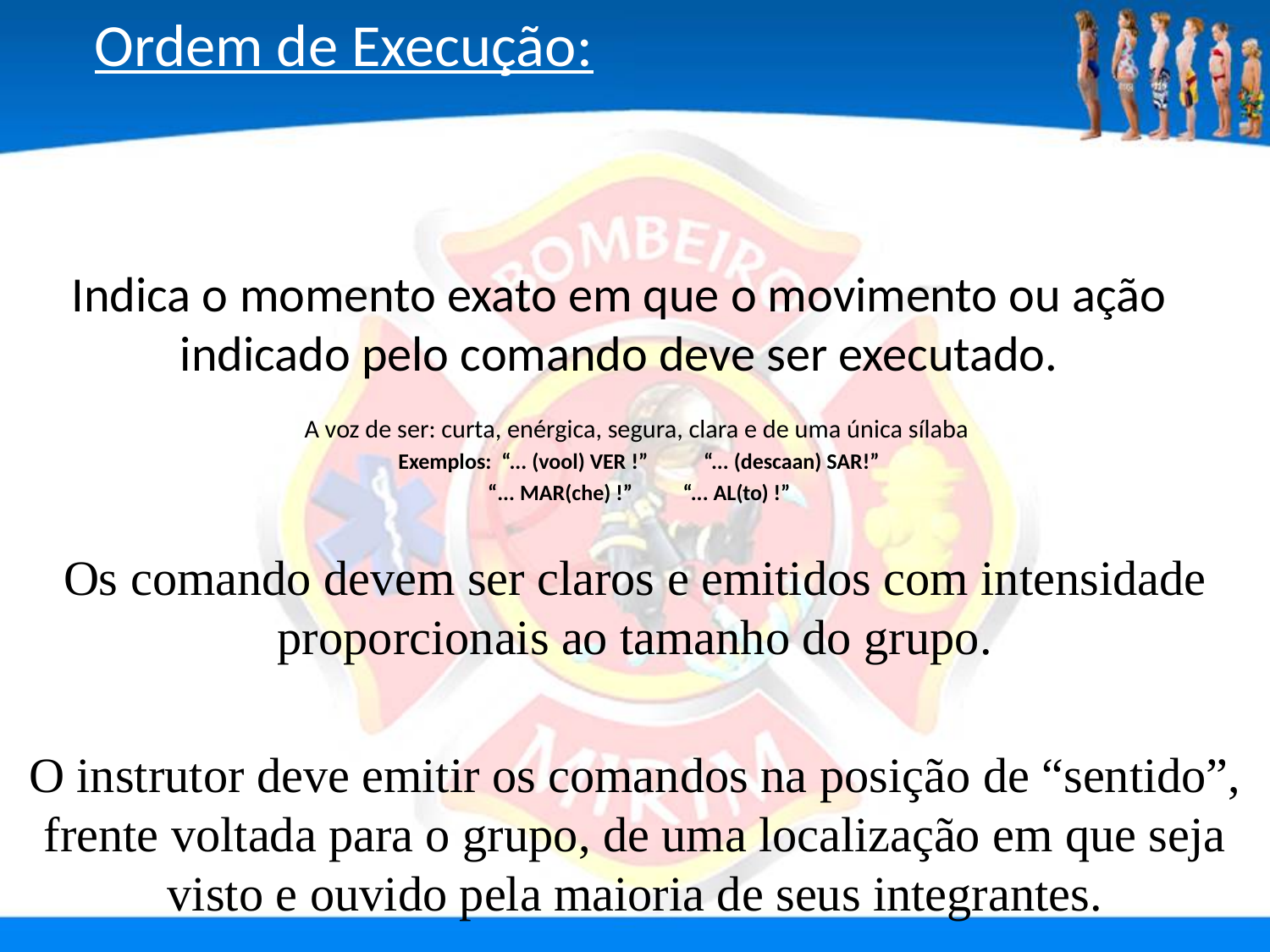

# Ordem de Execução:
Indica o momento exato em que o movimento ou ação indicado pelo comando deve ser executado.
A voz de ser: curta, enérgica, segura, clara e de uma única sílaba
Exemplos:  “... (vool) VER !”           “... (descaan) SAR!”
“... MAR(che) !”          “... AL(to) !”
Os comando devem ser claros e emitidos com intensidade proporcionais ao tamanho do grupo.

O instrutor deve emitir os comandos na posição de “sentido”, frente voltada para o grupo, de uma localização em que seja visto e ouvido pela maioria de seus integrantes.